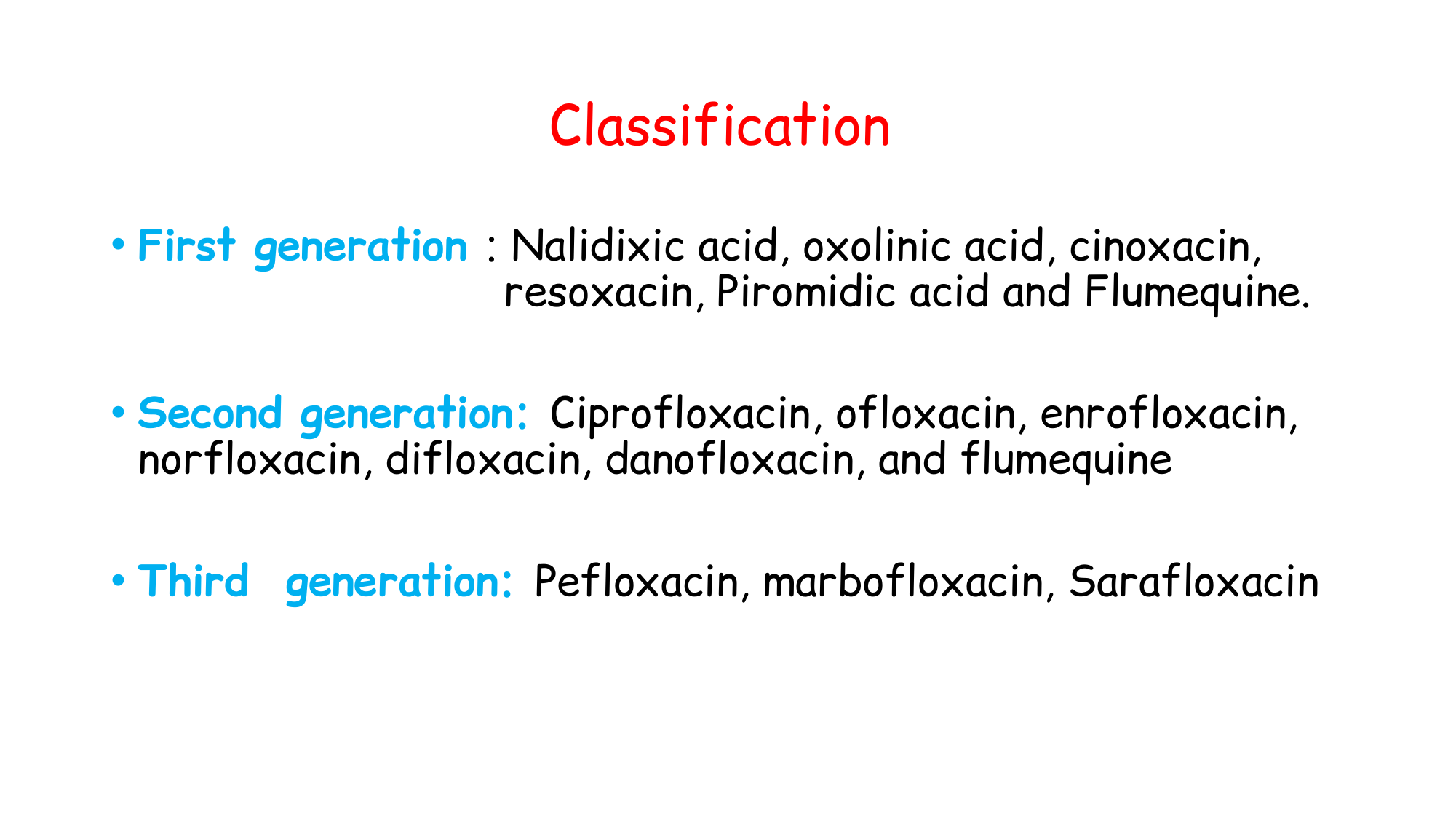

# Classification
First generation : Nalidixic acid, oxolinic acid, cinoxacin, 				   resoxacin, Piromidic acid and Flumequine.

Second generation: Ciprofloxacin, ofloxacin, enrofloxacin, norfloxacin, difloxacin, danofloxacin, and flumequine

Third  generation: Pefloxacin, marbofloxacin, Sarafloxacin